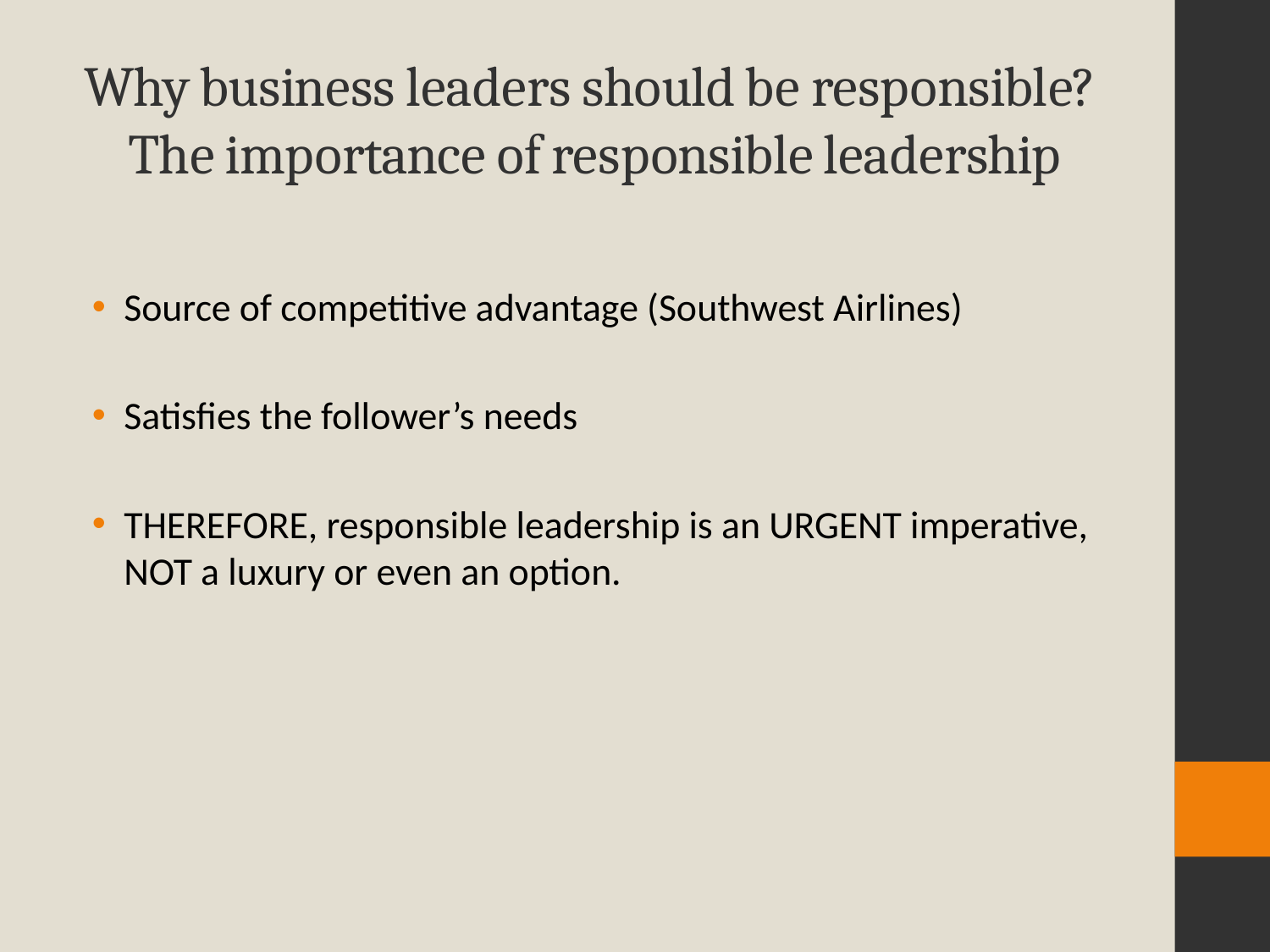

# Why business leaders should be responsible? The importance of responsible leadership

Source of competitive advantage (Southwest Airlines)

Satisfies the follower’s needs

THEREFORE, responsible leadership is an URGENT imperative, NOT a luxury or even an option.